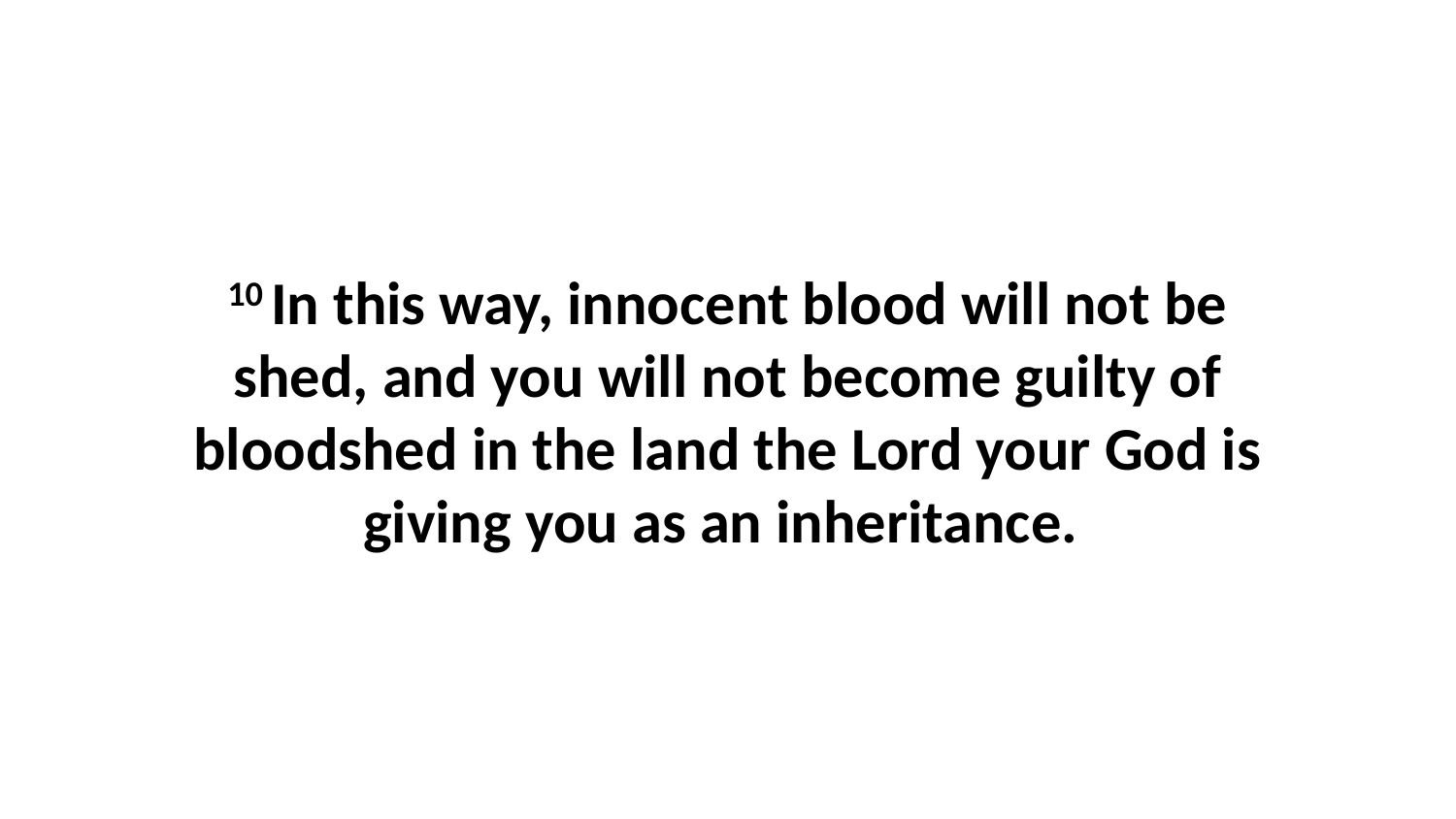

10 In this way, innocent blood will not be shed, and you will not become guilty of bloodshed in the land the Lord your God is giving you as an inheritance.